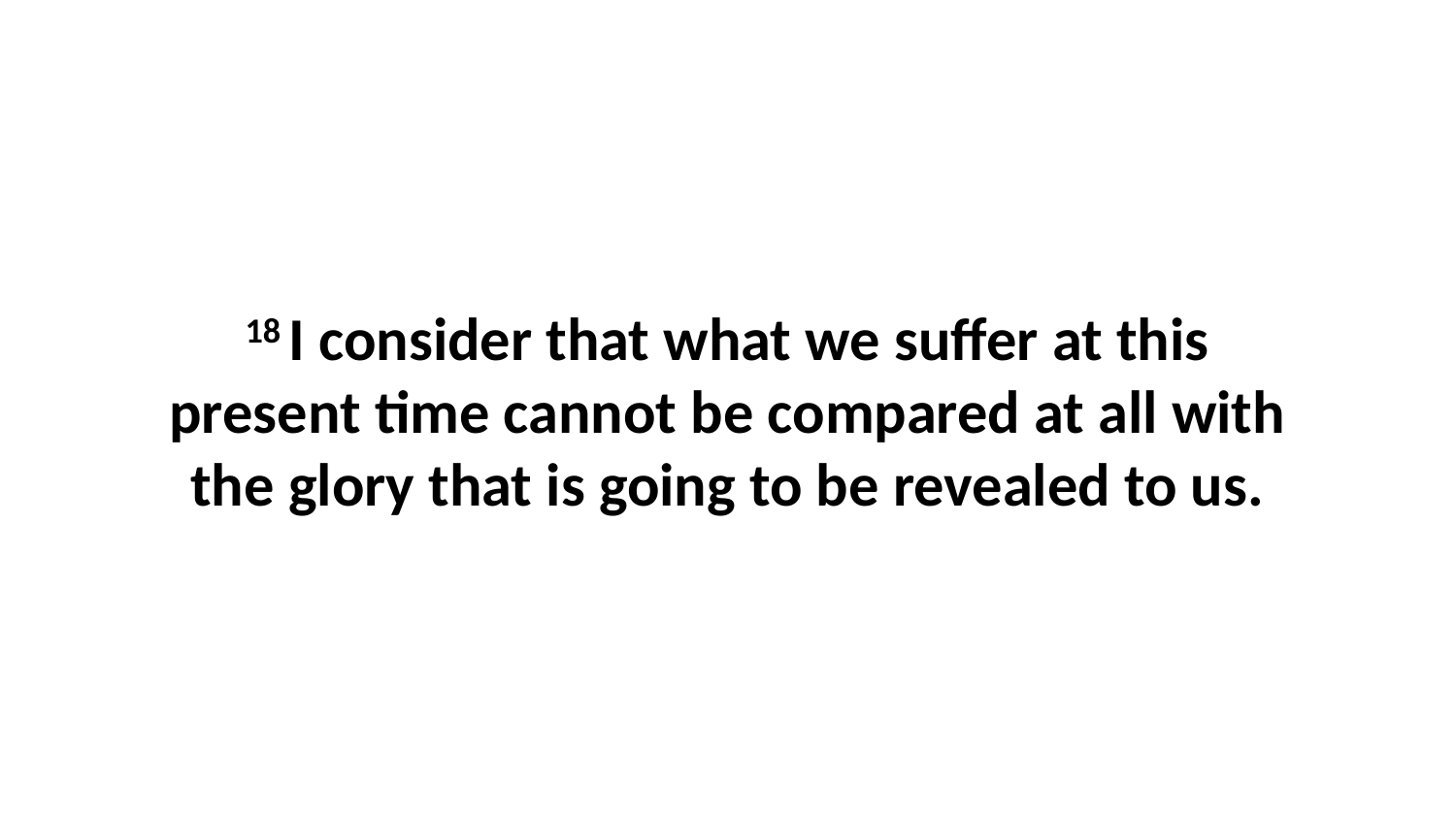

18 I consider that what we suffer at this present time cannot be compared at all with the glory that is going to be revealed to us.